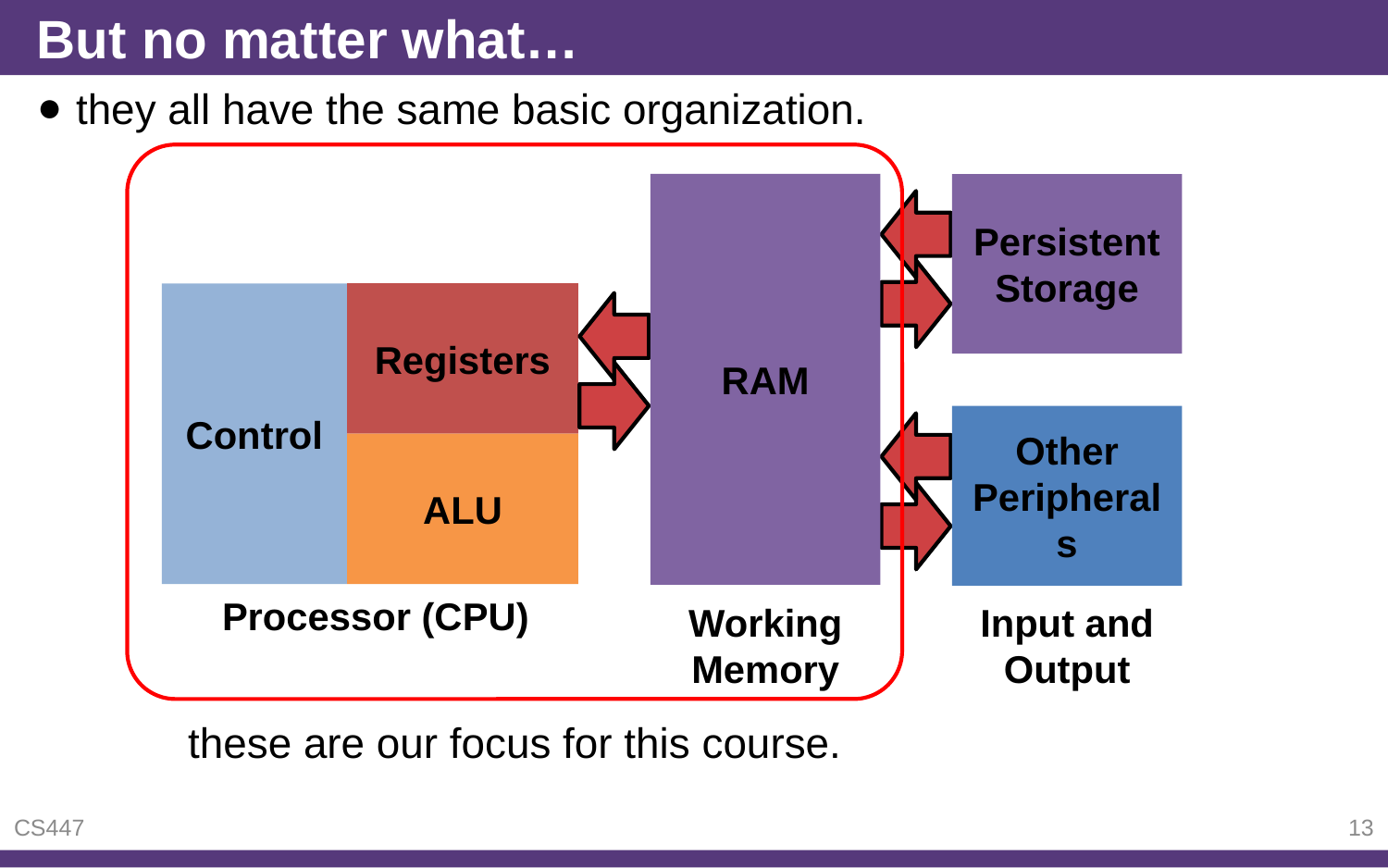

# But no matter what…
they all have the same basic organization.

these are our focus for this course.
RAM
Working
Memory
Persistent Storage
Other Peripherals
Input and
Output

Control
Registers
ALU
Processor (CPU)

CS447
13